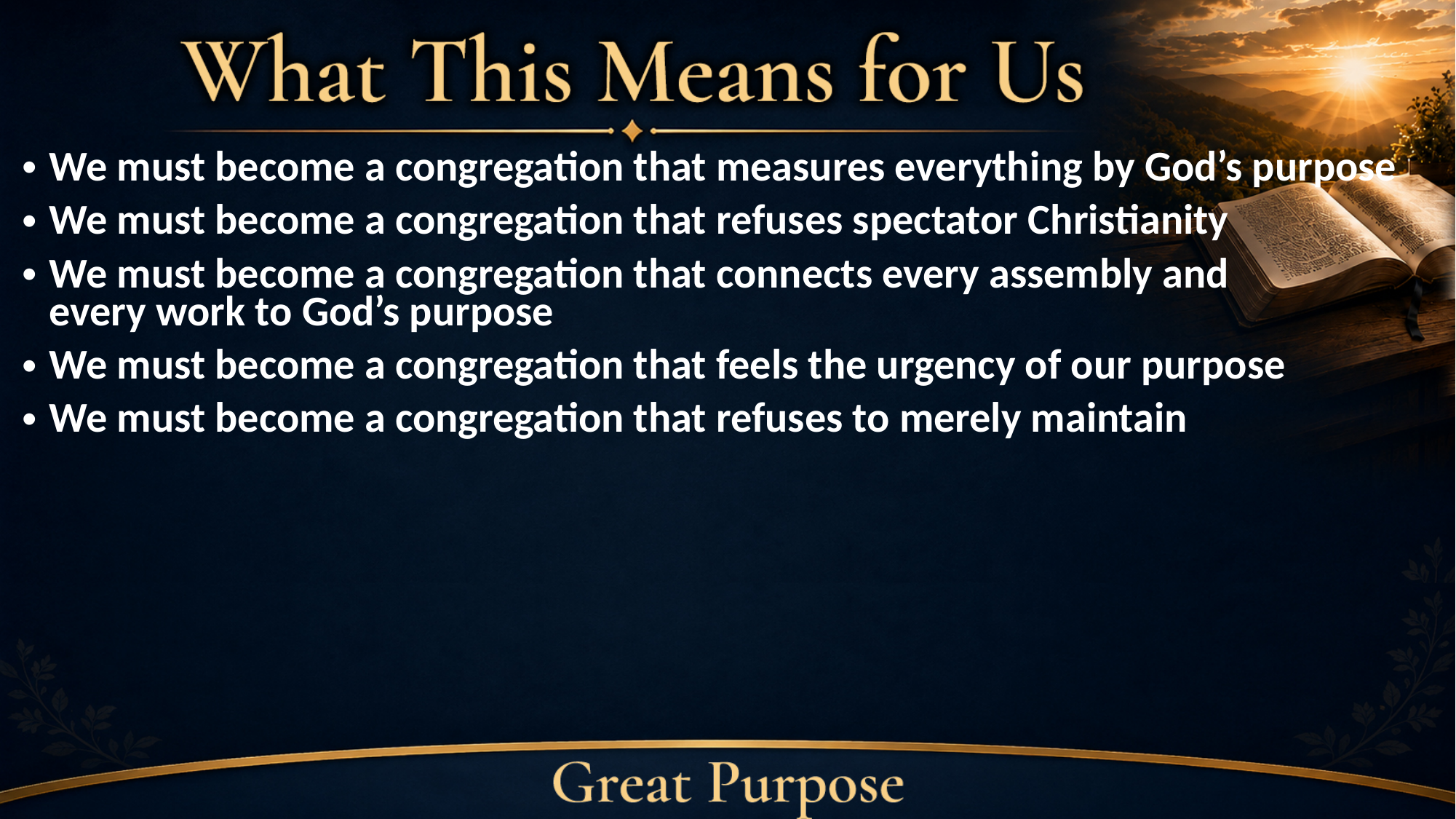

We must become a congregation that measures everything by God’s purpose
We must become a congregation that refuses spectator Christianity
We must become a congregation that connects every assembly and
every work to God’s purpose
We must become a congregation that feels the urgency of our purpose
We must become a congregation that refuses to merely maintain